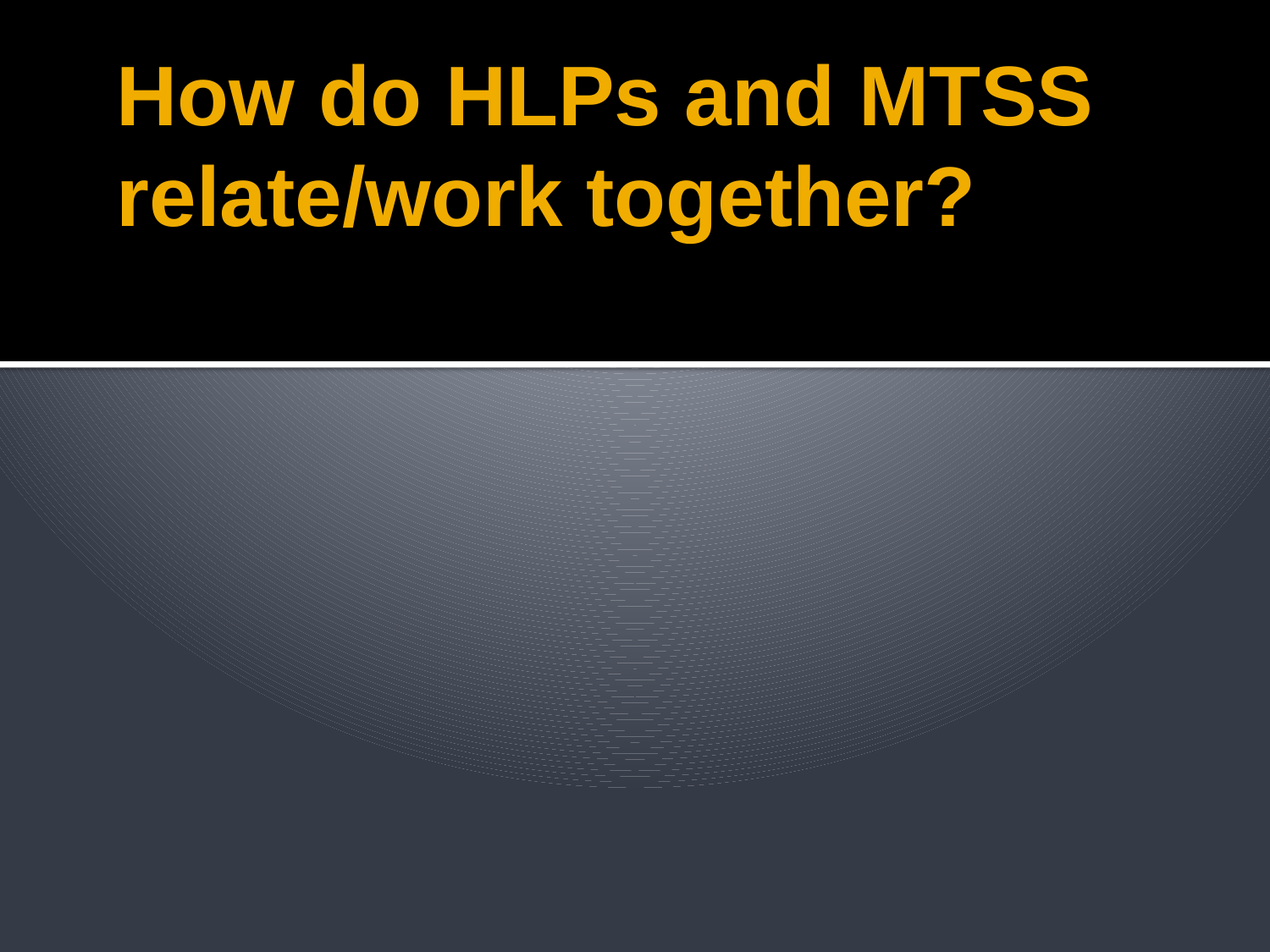

# How do HLPs and MTSS relate/work together?